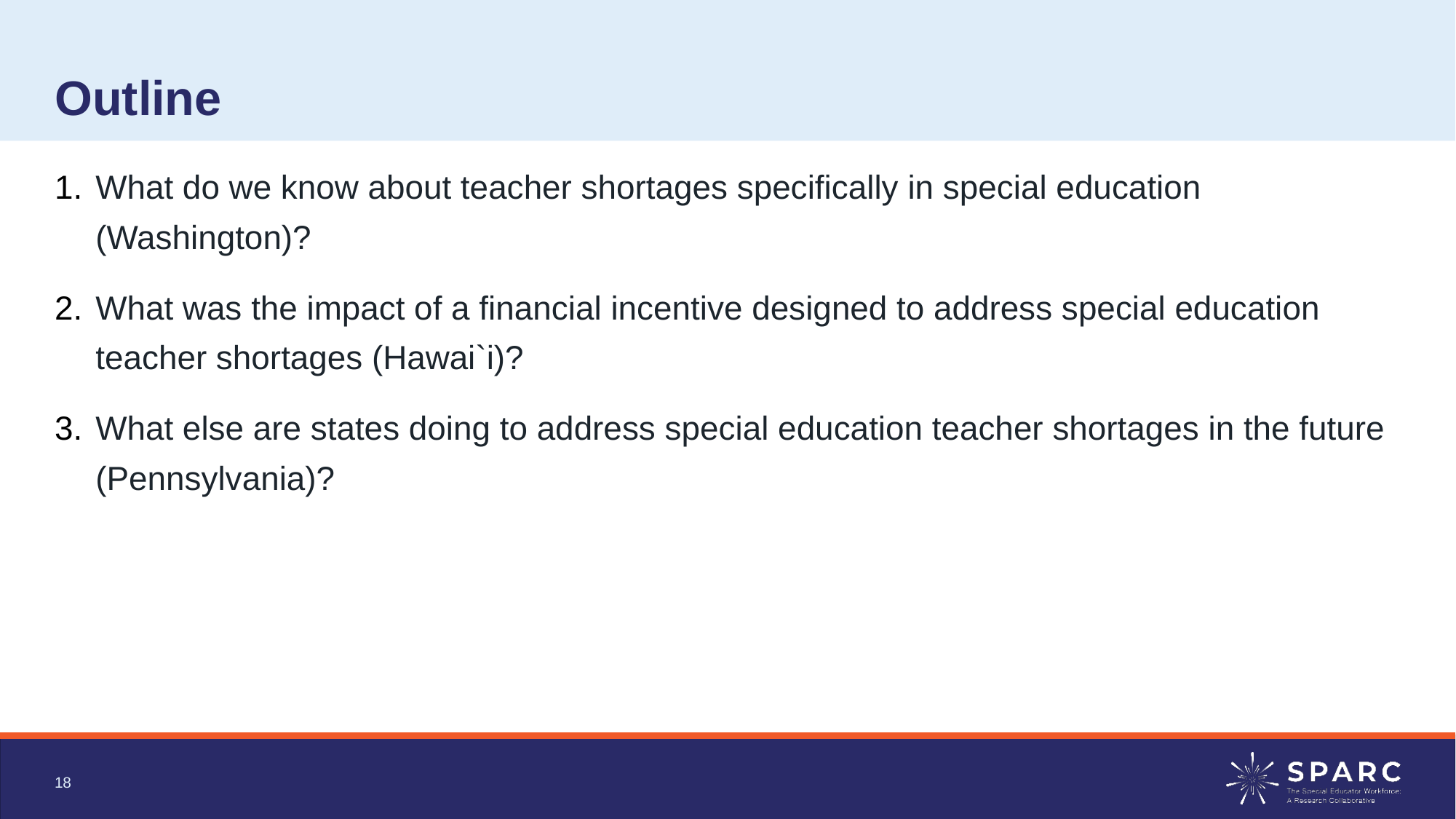

# Outline
What do we know about teacher shortages specifically in special education (Washington)?
What was the impact of a financial incentive designed to address special education teacher shortages (Hawai`i)?
What else are states doing to address special education teacher shortages in the future (Pennsylvania)?
18